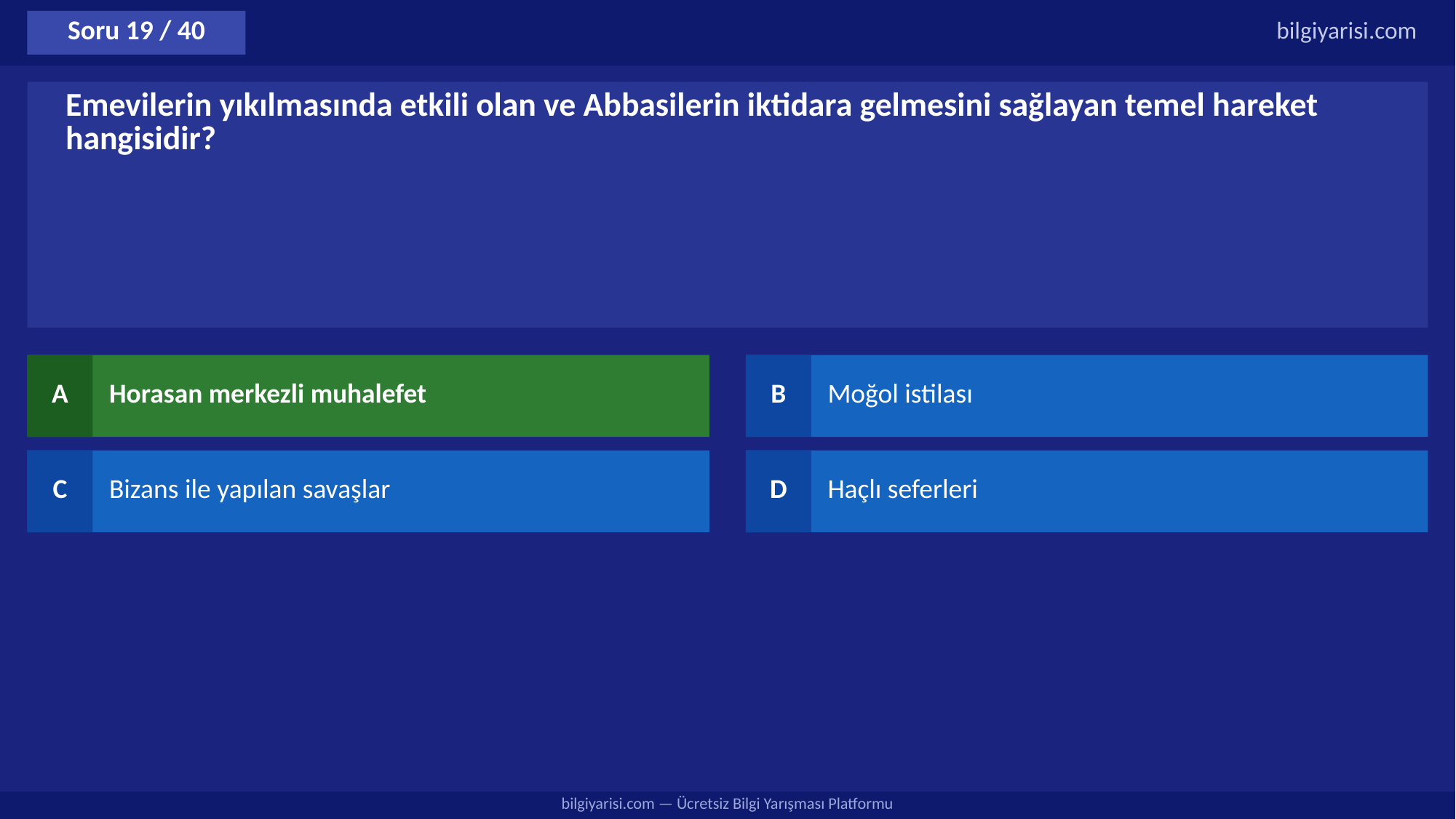

Soru 19 / 40
bilgiyarisi.com

Emevilerin yıkılmasında etkili olan ve Abbasilerin iktidara gelmesini sağlayan temel hareket hangisidir?

A
Horasan merkezli muhalefet

B
Moğol istilası

C
Bizans ile yapılan savaşlar

D
Haçlı seferleri
bilgiyarisi.com — Ücretsiz Bilgi Yarışması Platformu